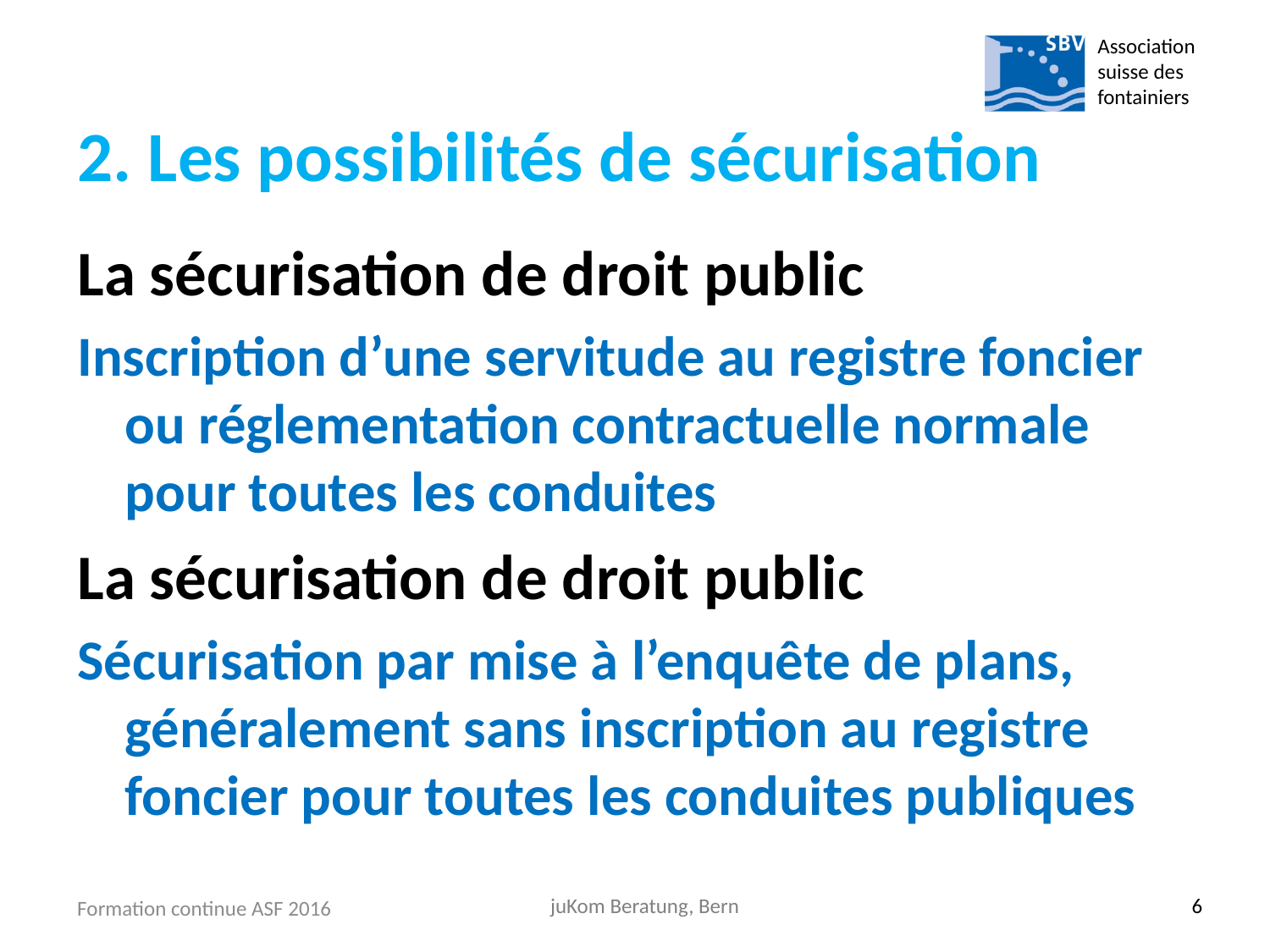

Association suisse des fontainiers
# 2. Les possibilités de sécurisation

La sécurisation de droit public
Inscription d’une servitude au registre foncier ou réglementation contractuelle normale pour toutes les conduites
La sécurisation de droit public
Sécurisation par mise à l’enquête de plans, généralement sans inscription au registre foncier pour toutes les conduites publiques

Formation continue ASF 2016
juKom Beratung, Bern
6